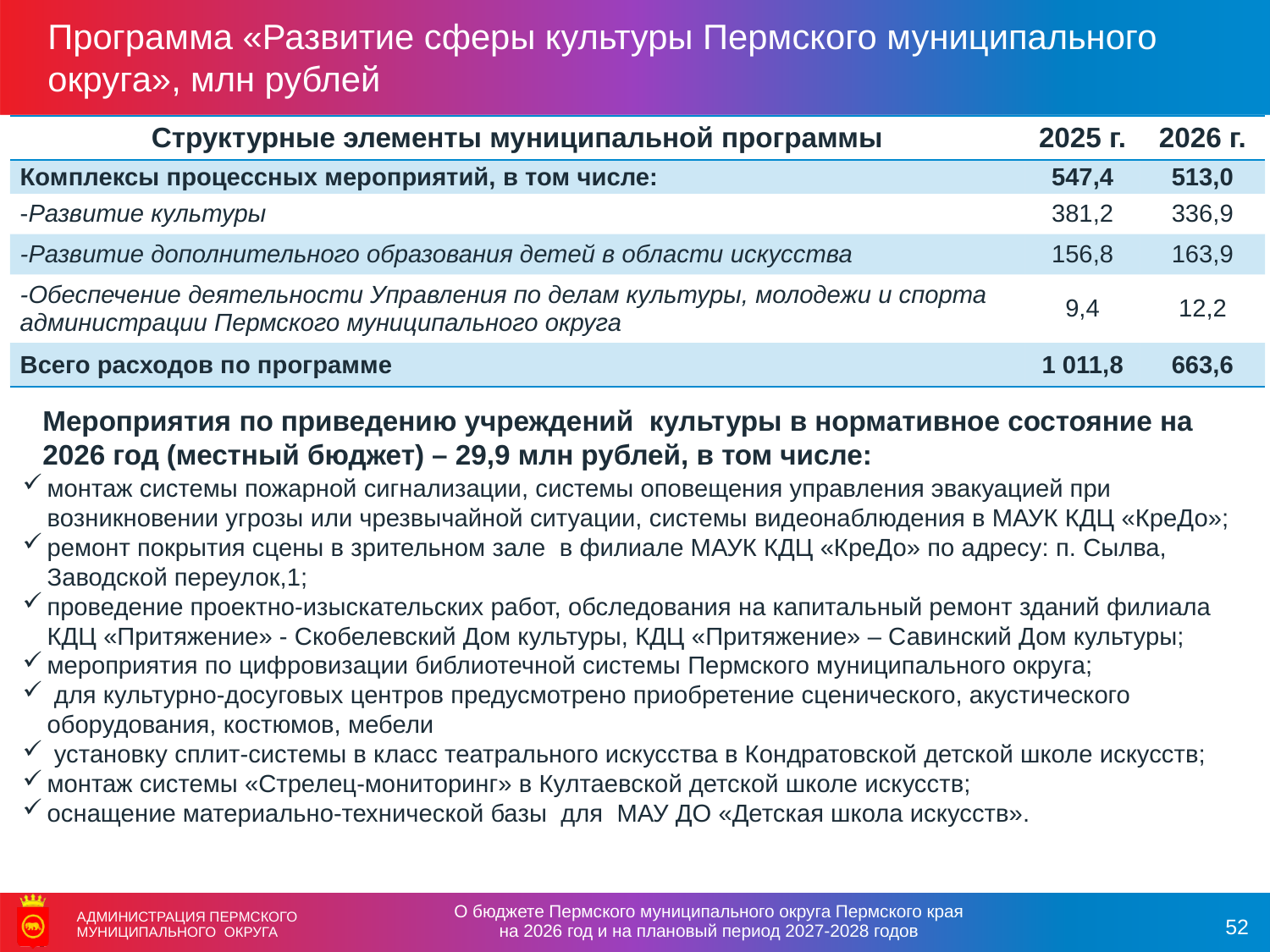

Программа «Развитие сферы культуры Пермского муниципального округа», млн рублей

| Структурные элементы муниципальной программы | 2025 г. | 2026 г. |
| --- | --- | --- |
| Комплексы процессных мероприятий, в том числе: | 547,4 | 513,0 |
| -Развитие культуры | 381,2 | 336,9 |
| -Развитие дополнительного образования детей в области искусства | 156,8 | 163,9 |
| -Обеспечение деятельности Управления по делам культуры, молодежи и спорта администрации Пермского муниципального округа | 9,4 | 12,2 |
| Всего расходов по программе | 1 011,8 | 663,6 |
Мероприятия по приведению учреждений  культуры в нормативное состояние на 2026 год (местный бюджет) – 29,9 млн рублей, в том числе:
монтаж системы пожарной сигнализации, системы оповещения управления эвакуацией при возникновении угрозы или чрезвычайной ситуации, системы видеонаблюдения в МАУК КДЦ «КреДо»;
ремонт покрытия сцены в зрительном зале  в филиале МАУК КДЦ «КреДо» по адресу: п. Сылва, Заводской переулок,1;
проведение проектно-изыскательских работ, обследования на капитальный ремонт зданий филиала КДЦ «Притяжение» - Скобелевский Дом культуры, КДЦ «Притяжение» – Савинский Дом культуры;
мероприятия по цифровизации библиотечной системы Пермского муниципального округа;
 для культурно-досуговых центров предусмотрено приобретение сценического, акустического оборудования, костюмов, мебели
 установку сплит-системы в класс театрального искусства в Кондратовской детской школе искусств;
монтаж системы «Стрелец-мониторинг» в Култаевской детской школе искусств;
оснащение материально-технической базы  для  МАУ ДО «Детская школа искусств».
О бюджете Пермского муниципального округа Пермского края
на 2026 год и на плановый период 2027-2028 годов
АДМИНИСТРАЦИЯ ПЕРМСКОГО МУНИЦИПАЛЬНОГО  ОКРУГА